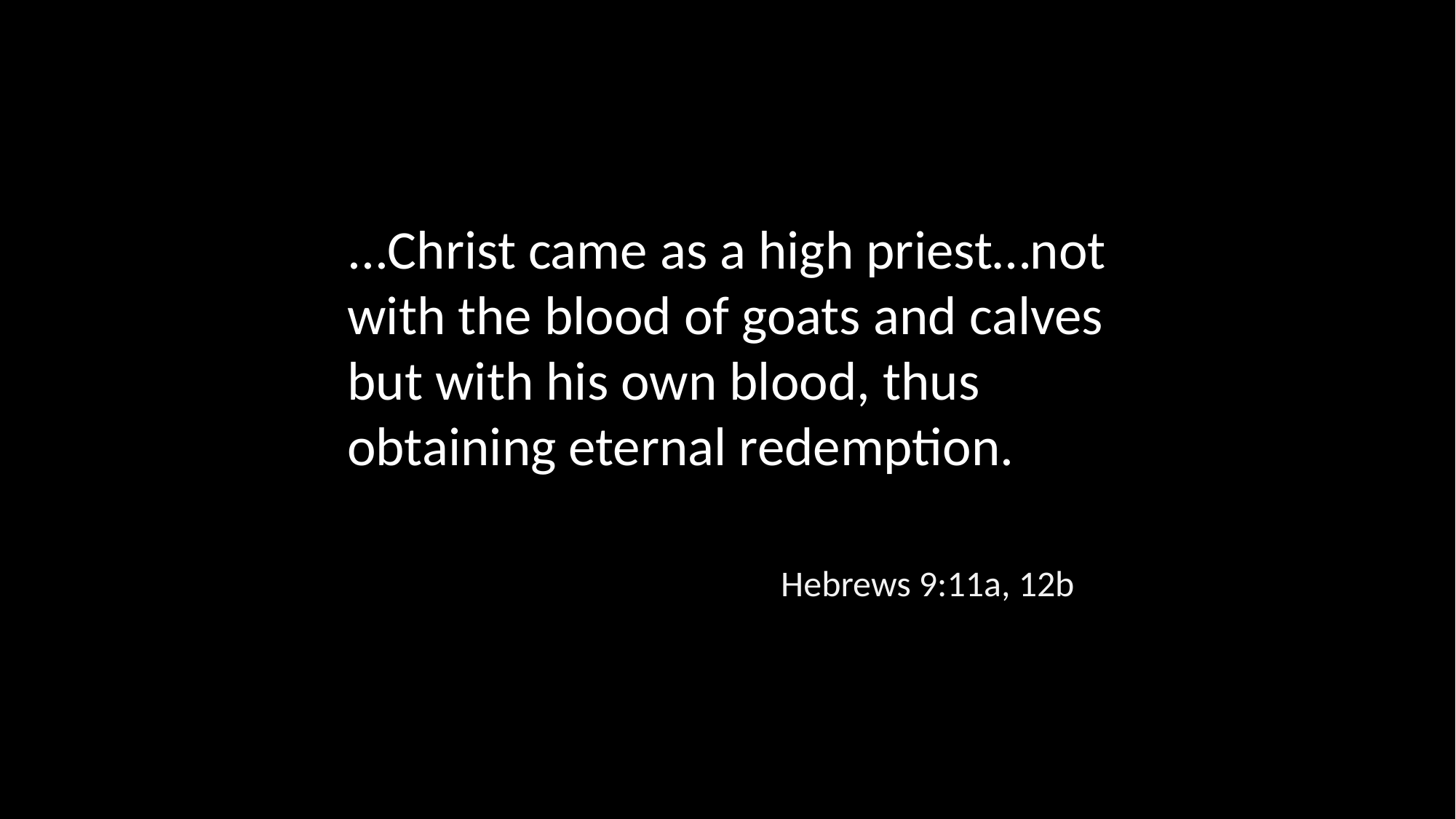

...Christ came as a high priest…not with the blood of goats and calves but with his own blood, thus obtaining eternal redemption.
Hebrews 9:11a, 12b